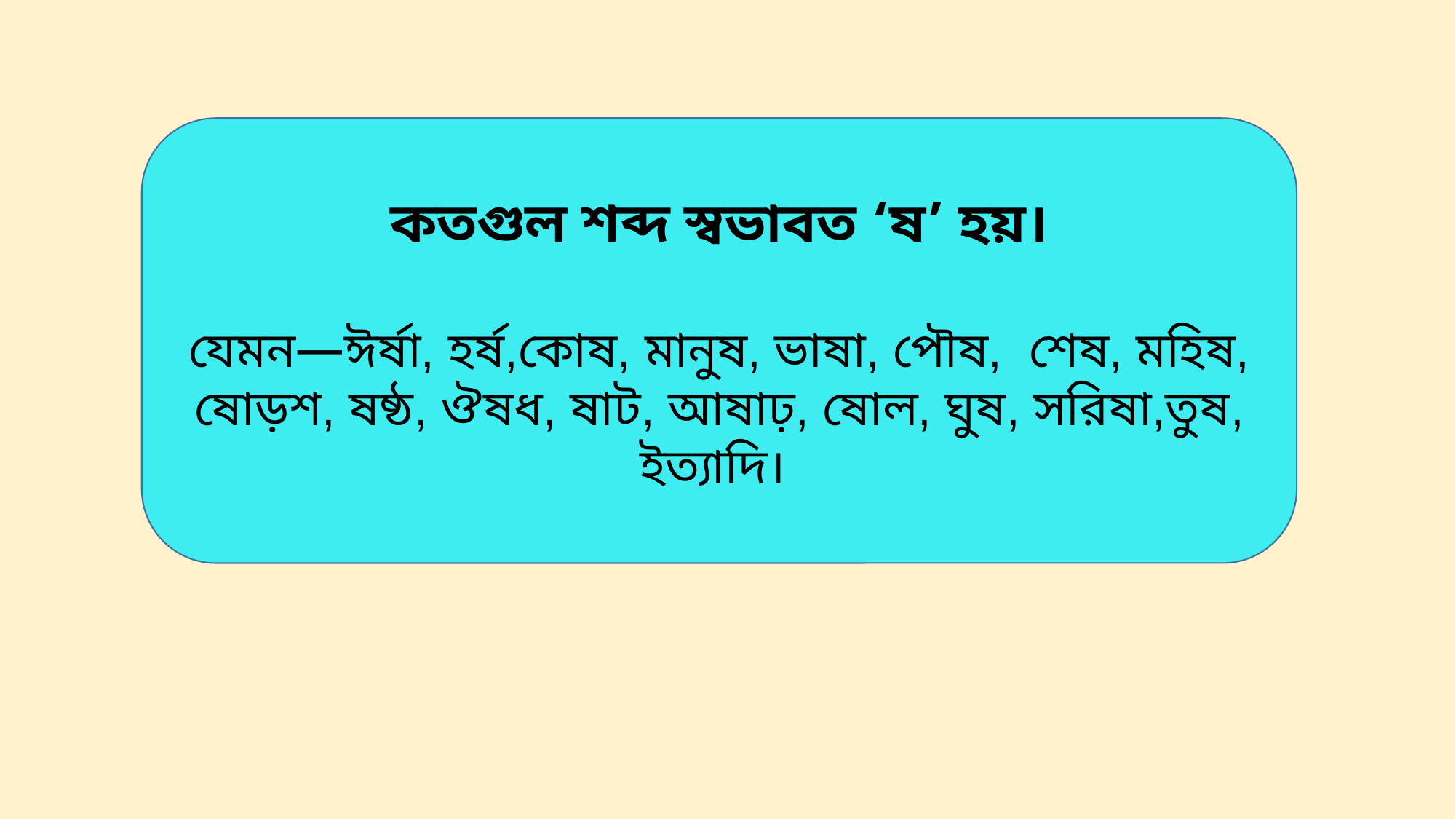

কতগুল শব্দ স্বভাবত ‘ষ’ হয়।

যেমন—ঈর্ষা, হর্ষ,কোষ, মানুষ, ভাষা, পৌষ,  শেষ, মহিষ, ষোড়শ, ষষ্ঠ, ঔষধ, ষাট, আষাঢ়, ষোল, ঘুষ, সরিষা,তুষ, ইত্যাদি।